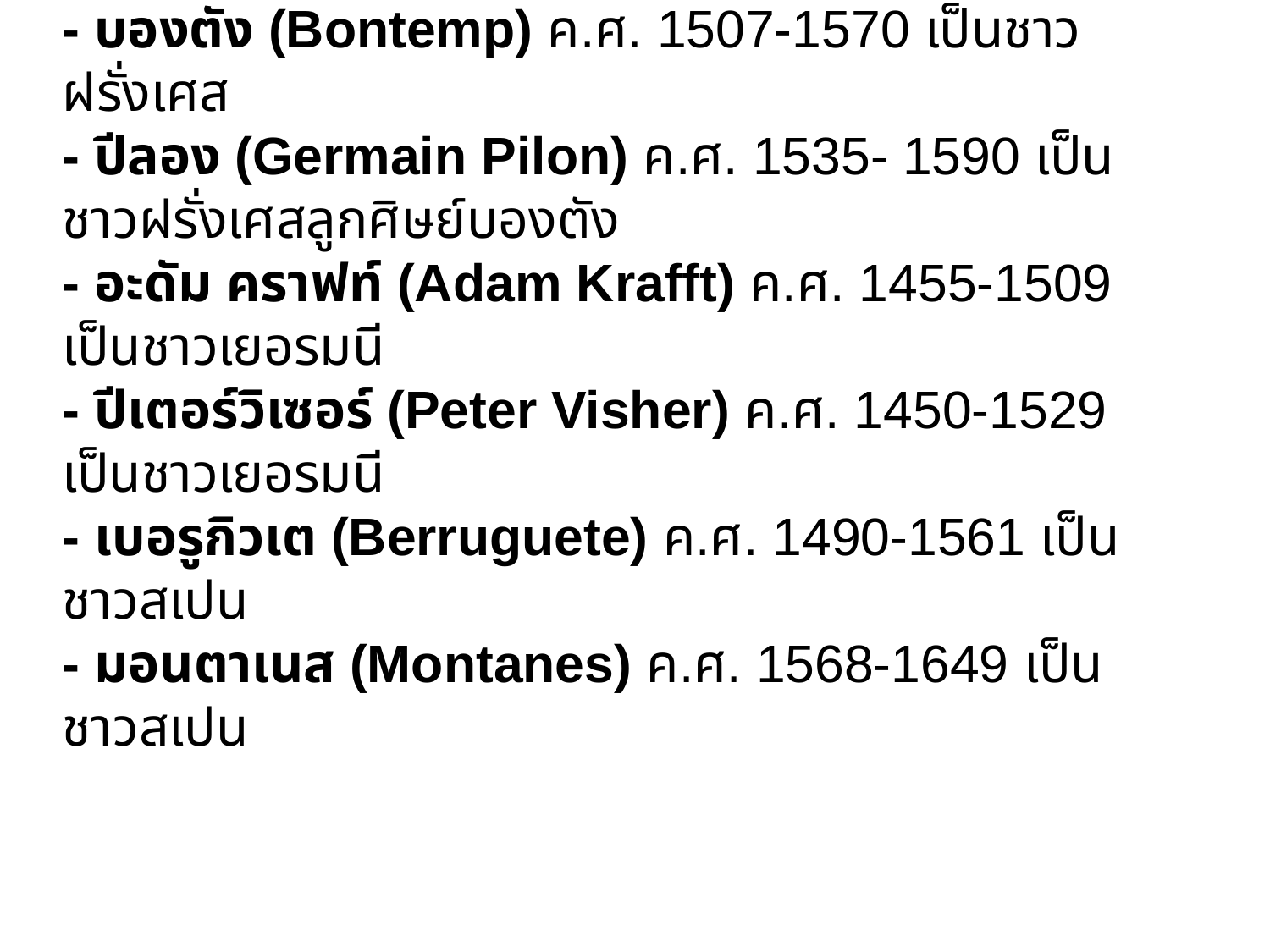

- จอง กูจอง (Jean Goujon) ค.ศ. 1510-1566 เป็นชาวเมืองนอร์มังดีประเทศฝรั่งเศส
- บองตัง (Bontemp) ค.ศ. 1507-1570 เป็นชาวฝรั่งเศส
- ปีลอง (Germain Pilon) ค.ศ. 1535- 1590 เป็นชาวฝรั่งเศสลูกศิษย์บองตัง
- อะดัม คราฟท์ (Adam Krafft) ค.ศ. 1455-1509 เป็นชาวเยอรมนี
- ปีเตอร์วิเซอร์ (Peter Visher) ค.ศ. 1450-1529 เป็นชาวเยอรมนี
- เบอรูกิวเต (Berruguete) ค.ศ. 1490-1561 เป็นชาวสเปน
- มอนตาเนส (Montanes) ค.ศ. 1568-1649 เป็นชาวสเปน